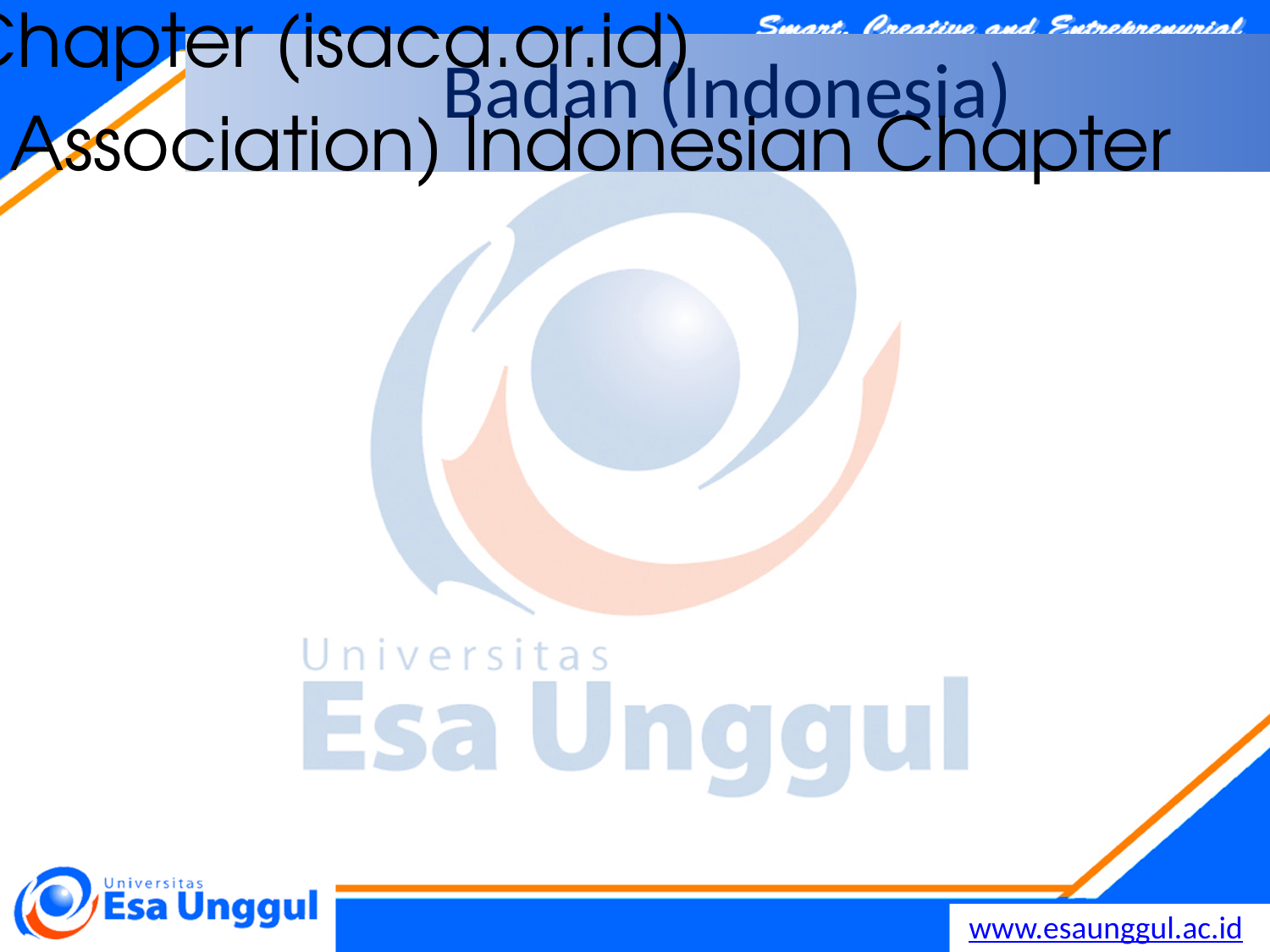

# Badan (Indonesia)
ISACA Indonesian Chapter (isaca.or.id)
ISSA (Information System Security Association) Indonesian Chapter